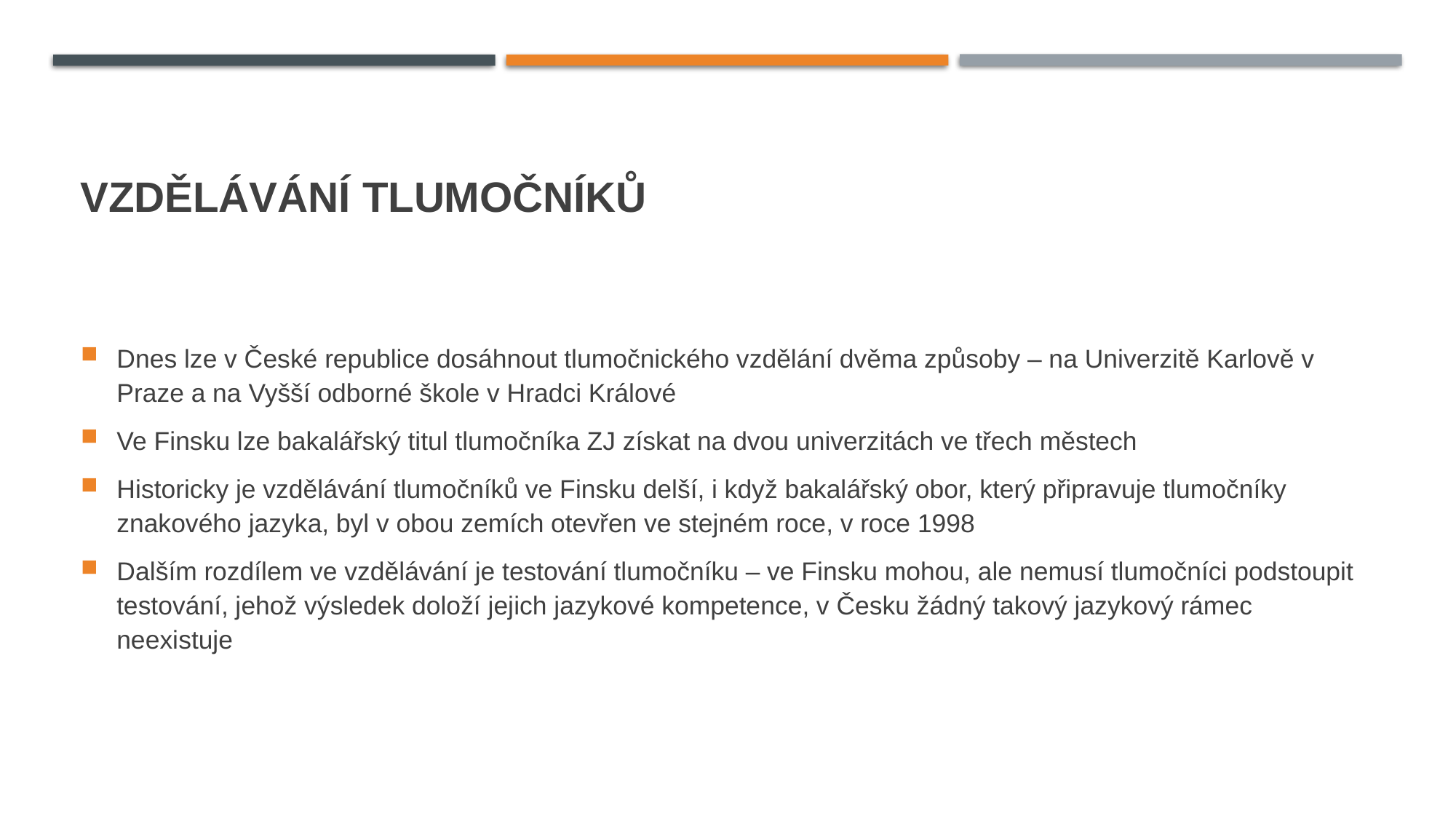

# Vzdělávání tlumočníků
Dnes lze v České republice dosáhnout tlumočnického vzdělání dvěma způsoby – na Univerzitě Karlově v Praze a na Vyšší odborné škole v Hradci Králové
Ve Finsku lze bakalářský titul tlumočníka ZJ získat na dvou univerzitách ve třech městech
Historicky je vzdělávání tlumočníků ve Finsku delší, i když bakalářský obor, který připravuje tlumočníky znakového jazyka, byl v obou zemích otevřen ve stejném roce, v roce 1998
Dalším rozdílem ve vzdělávání je testování tlumočníku – ve Finsku mohou, ale nemusí tlumočníci podstoupit testování, jehož výsledek doloží jejich jazykové kompetence, v Česku žádný takový jazykový rámec neexistuje